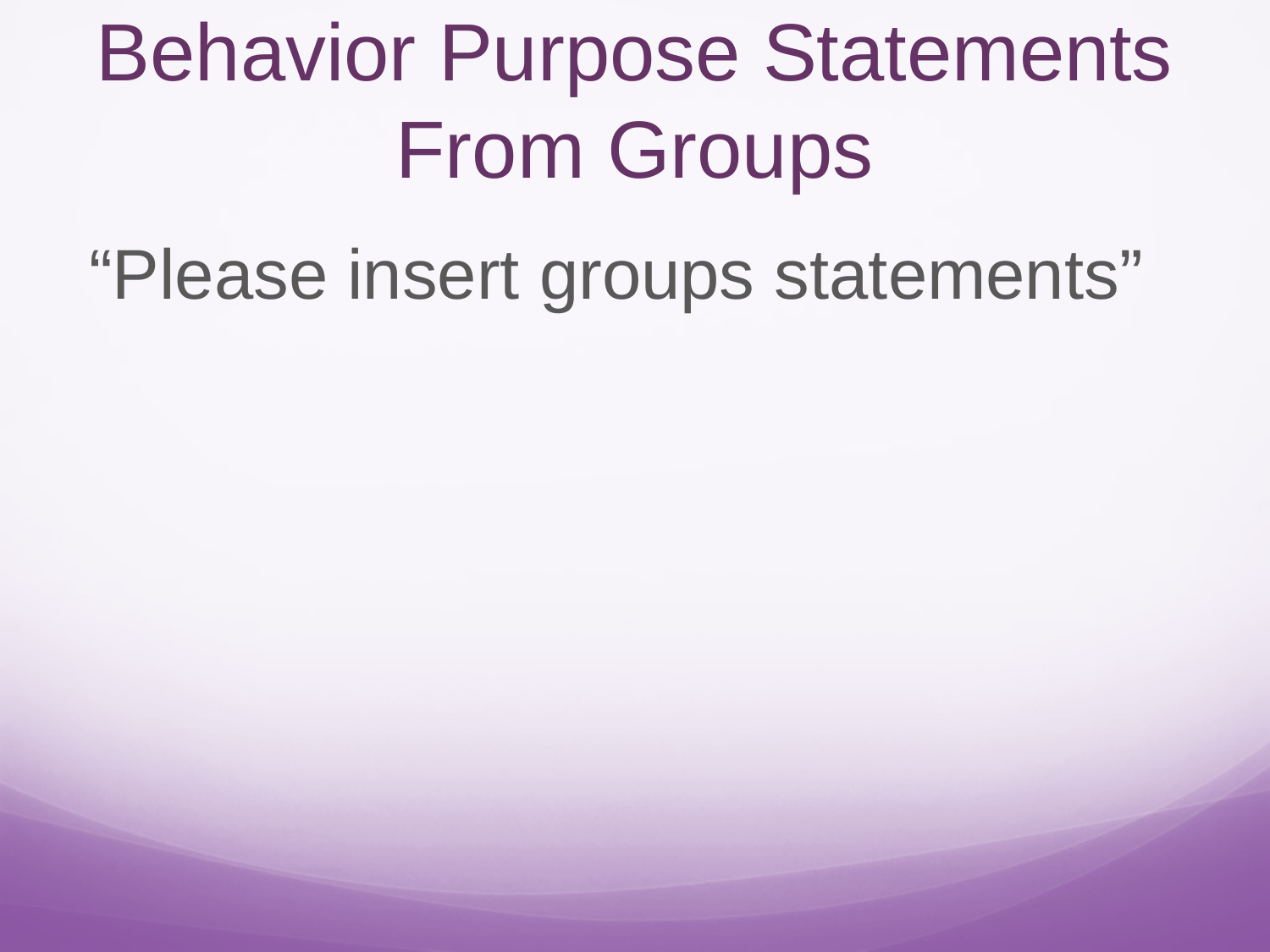

# Behavior Purpose Statements From Groups
“Please insert groups statements”